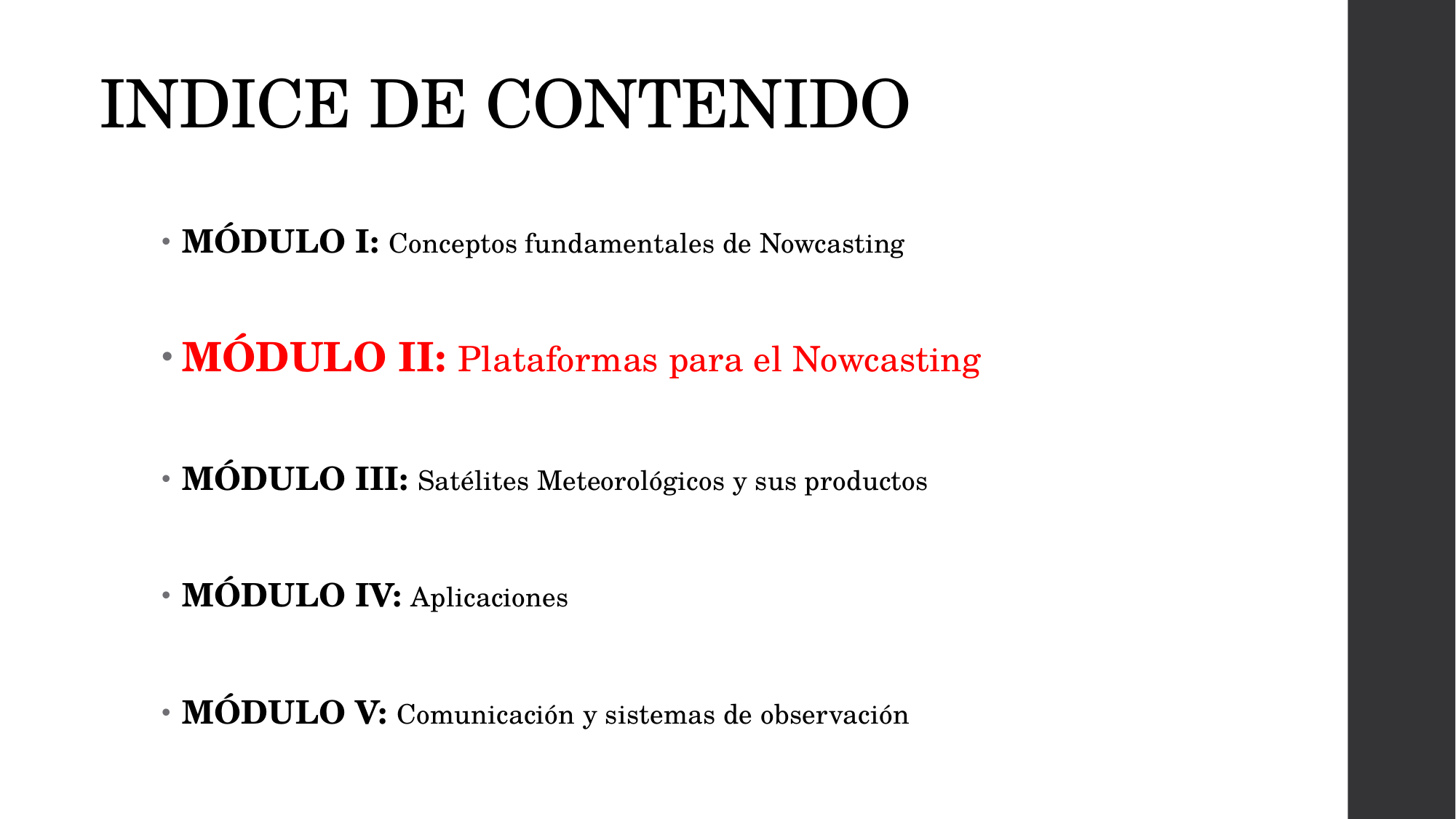

# INDICE DE CONTENIDO
MÓDULO I: Conceptos fundamentales de Nowcasting

MÓDULO II: Plataformas para el Nowcasting

MÓDULO III: Satélites Meteorológicos y sus productos

MÓDULO IV: Aplicaciones

MÓDULO V: Comunicación y sistemas de observación